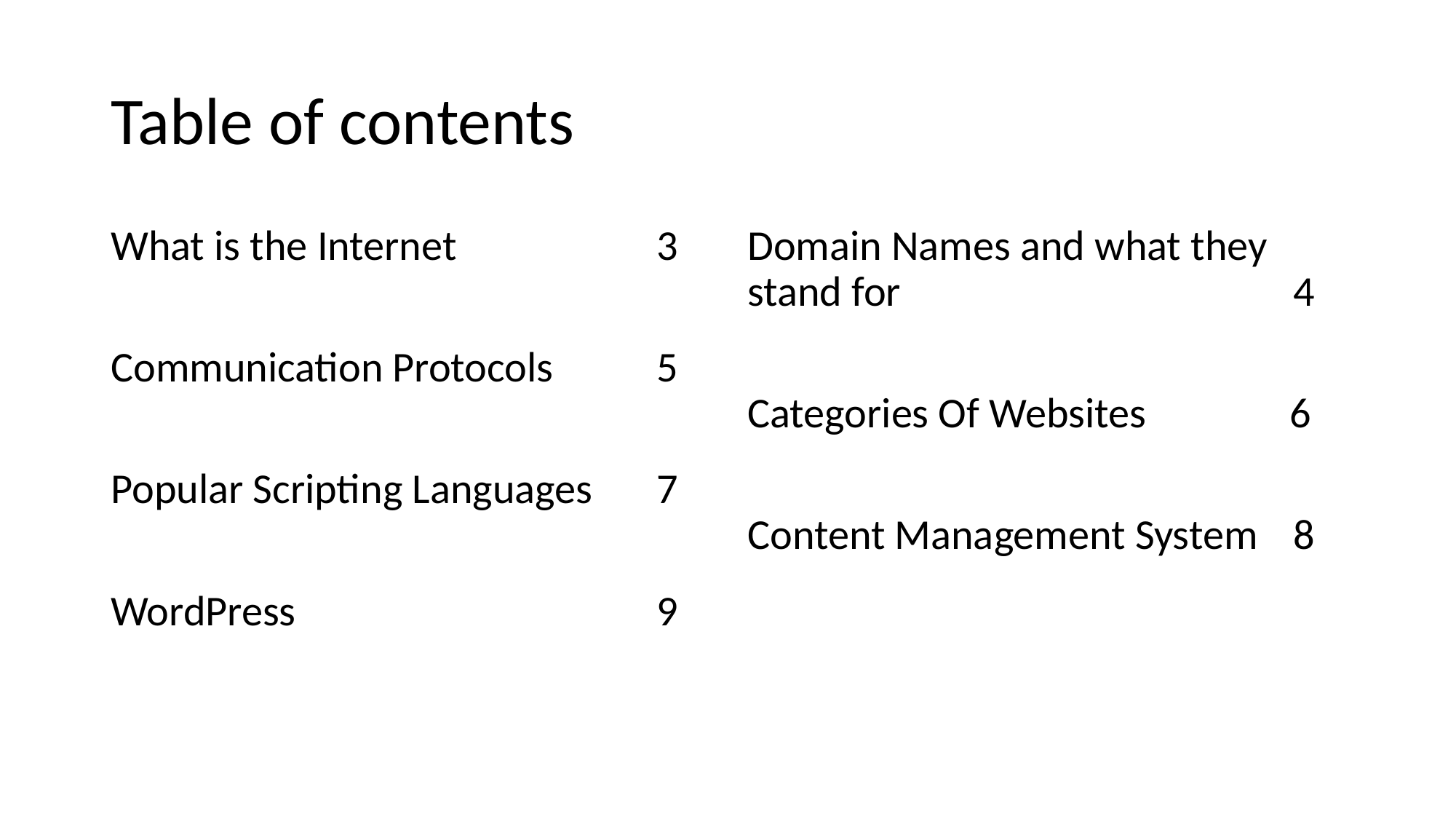

# Table of contents
What is the Internet		3

Communication Protocols	5

Popular Scripting Languages	7

WordPress				9
Domain Names and what they	 stand for				4

Categories Of Websites 	           6

Content Management System	8